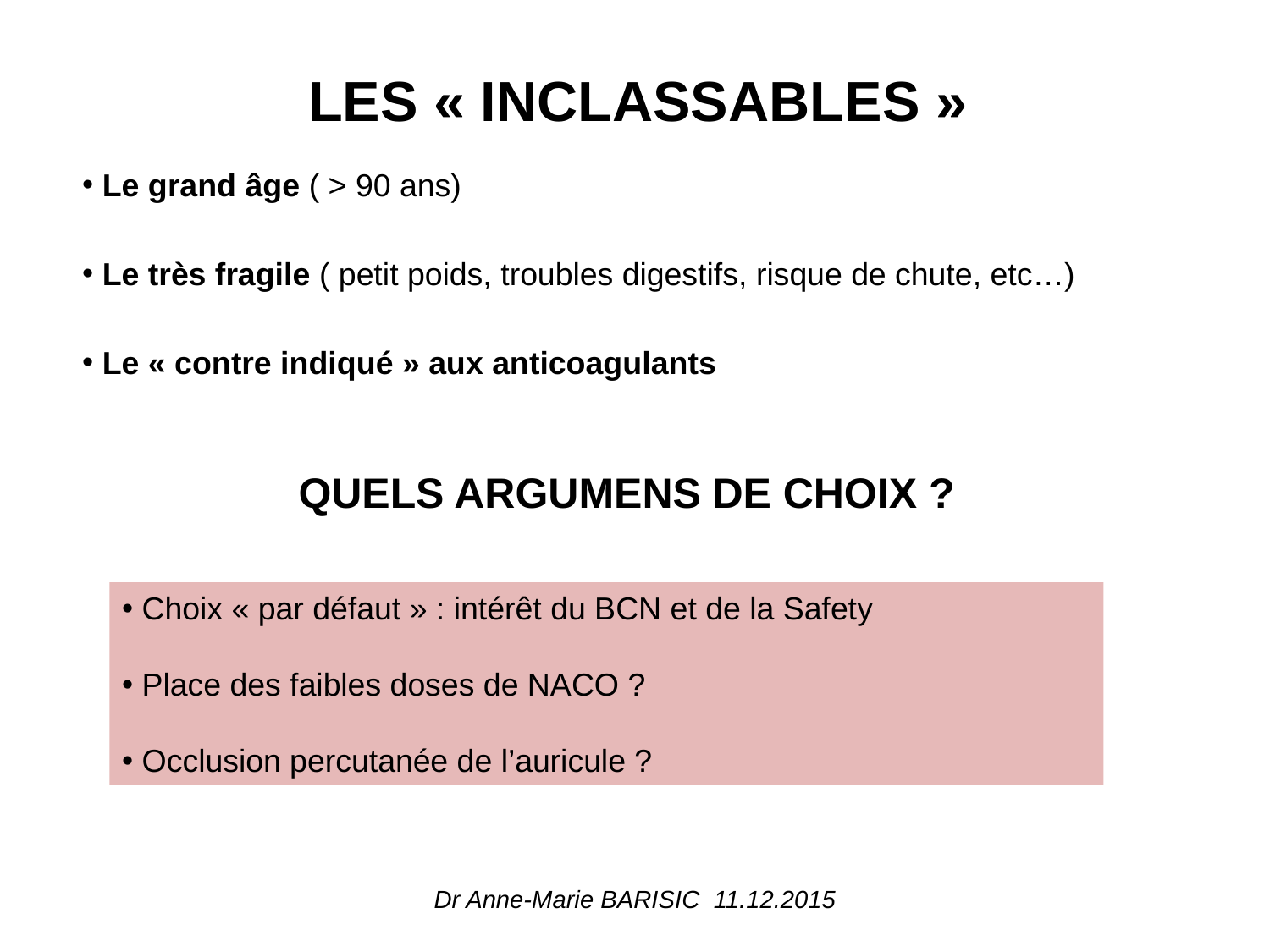

# LES « INCLASSABLES »
 Le grand âge ( > 90 ans)

 Le très fragile ( petit poids, troubles digestifs, risque de chute, etc…)

 Le « contre indiqué » aux anticoagulants

QUELS ARGUMENS DE CHOIX ?
 Choix « par défaut » : intérêt du BCN et de la Safety

 Place des faibles doses de NACO ?

 Occlusion percutanée de l’auricule ?
Dr Anne-Marie BARISIC  11.12.2015